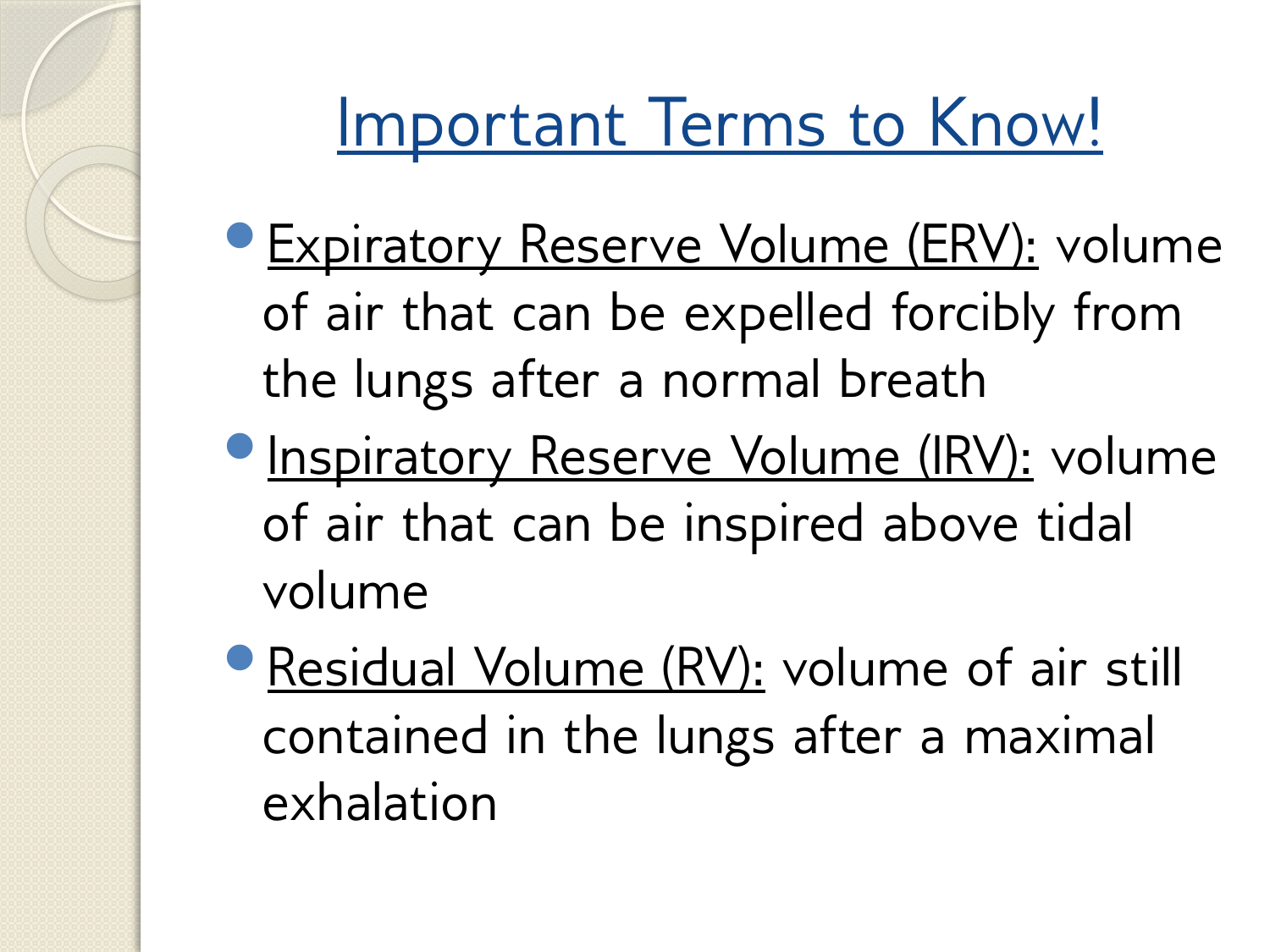

# Important Terms to Know!
Expiratory Reserve Volume (ERV): volume of air that can be expelled forcibly from the lungs after a normal breath
Inspiratory Reserve Volume (IRV): volume of air that can be inspired above tidal volume
Residual Volume (RV): volume of air still contained in the lungs after a maximal exhalation